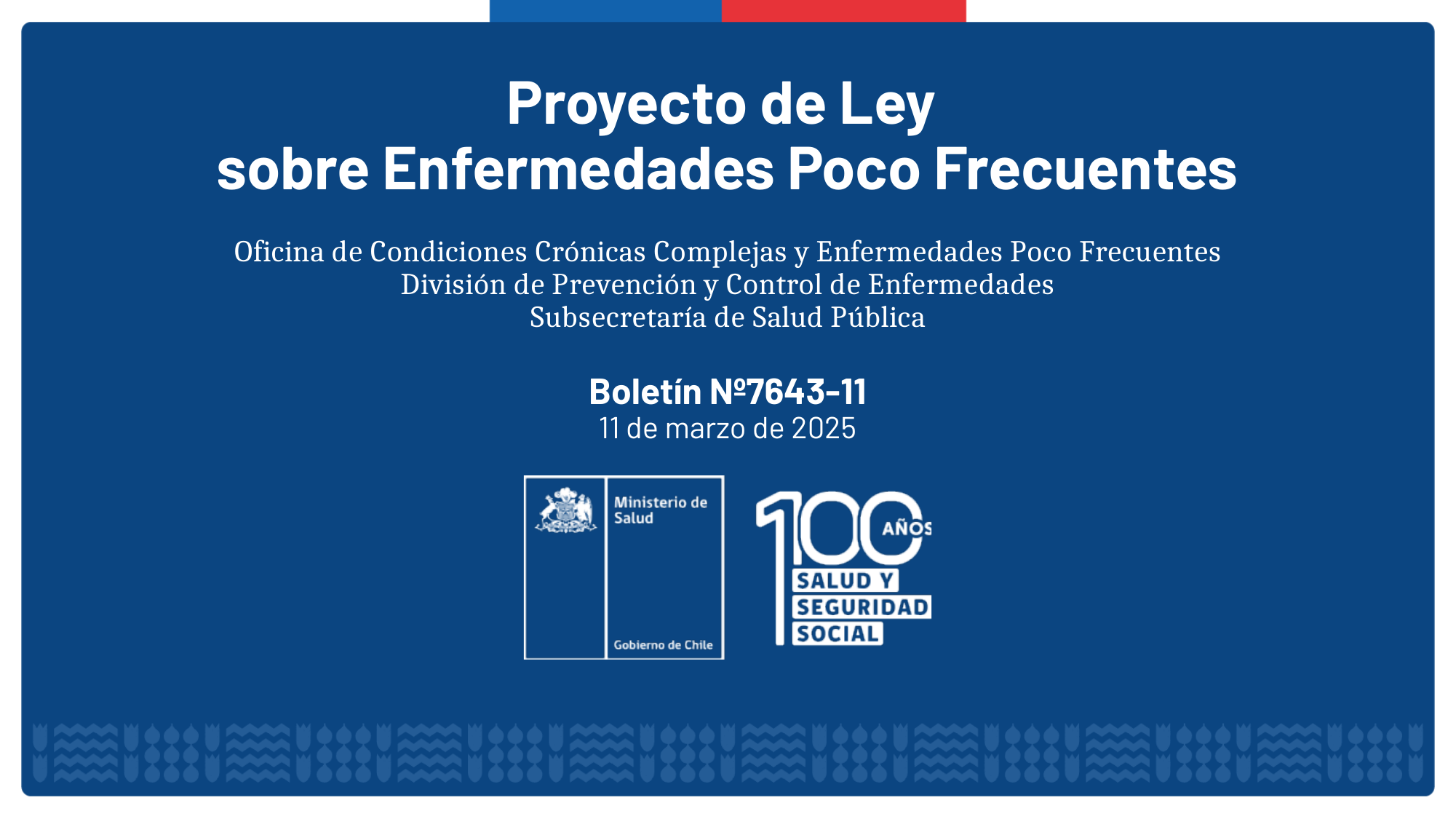

# Proyecto de Ley sobre Enfermedades Poco Frecuentes Oficina de Condiciones Crónicas Complejas y Enfermedades Poco Frecuentes​ División de Prevención y Control de Enfermedades​ Subsecretaría de Salud Pública​ Boletín Nº7643-11 11 de marzo de 2025